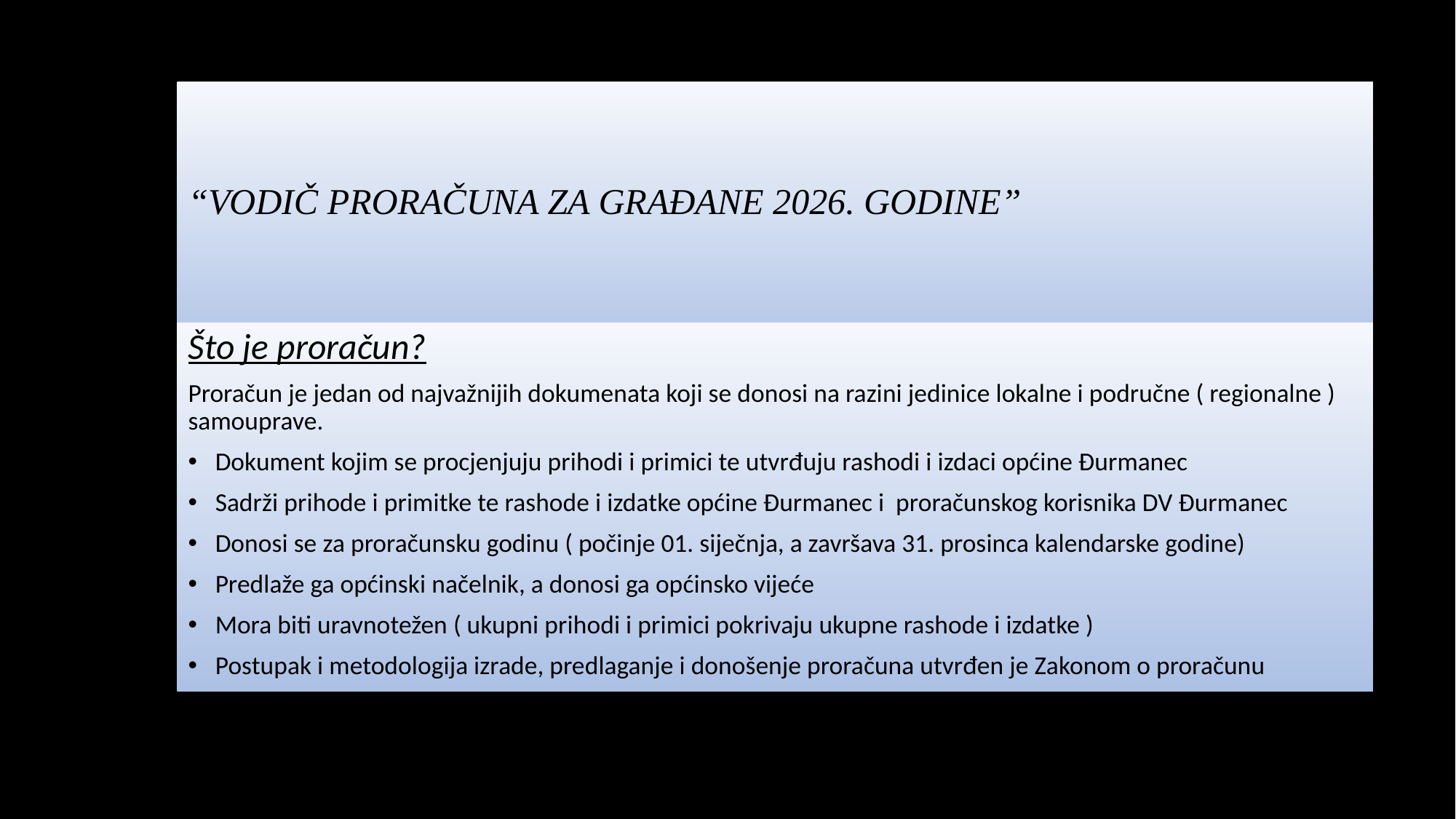

# “VODIČ PRORAČUNA ZA GRAĐANE 2026. GODINE”
Što je proračun?
Proračun je jedan od najvažnijih dokumenata koji se donosi na razini jedinice lokalne i područne ( regionalne ) samouprave.
Dokument kojim se procjenjuju prihodi i primici te utvrđuju rashodi i izdaci općine Đurmanec
Sadrži prihode i primitke te rashode i izdatke općine Đurmanec i  proračunskog korisnika DV Đurmanec
Donosi se za proračunsku godinu ( počinje 01. siječnja, a završava 31. prosinca kalendarske godine)
Predlaže ga općinski načelnik, a donosi ga općinsko vijeće
Mora biti uravnotežen ( ukupni prihodi i primici pokrivaju ukupne rashode i izdatke )
Postupak i metodologija izrade, predlaganje i donošenje proračuna utvrđen je Zakonom o proračunu